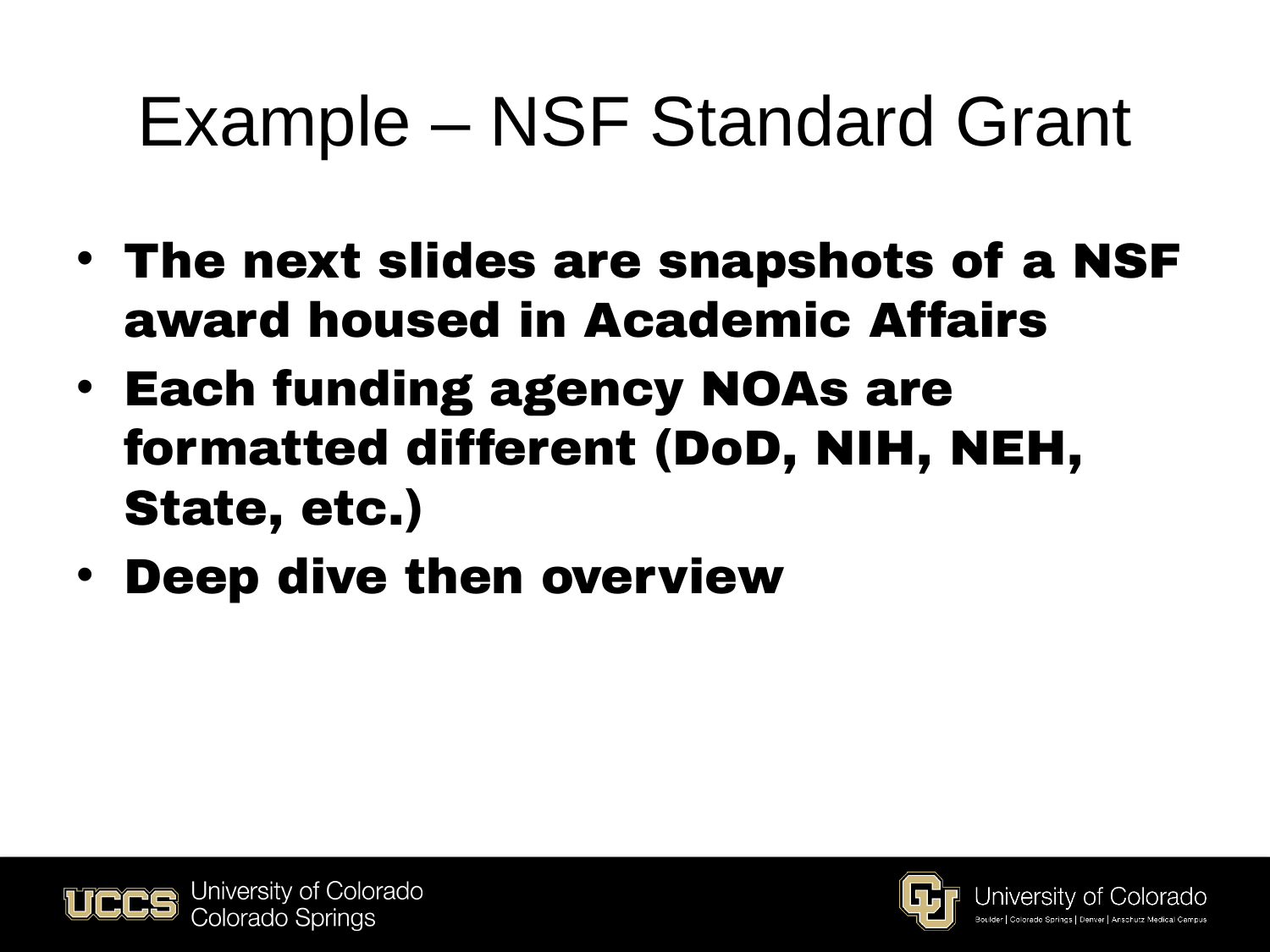

# Example – NSF Standard Grant
The next slides are snapshots of a NSF award housed in Academic Affairs
Each funding agency NOAs are formatted different (DoD, NIH, NEH, State, etc.)
Deep dive then overview